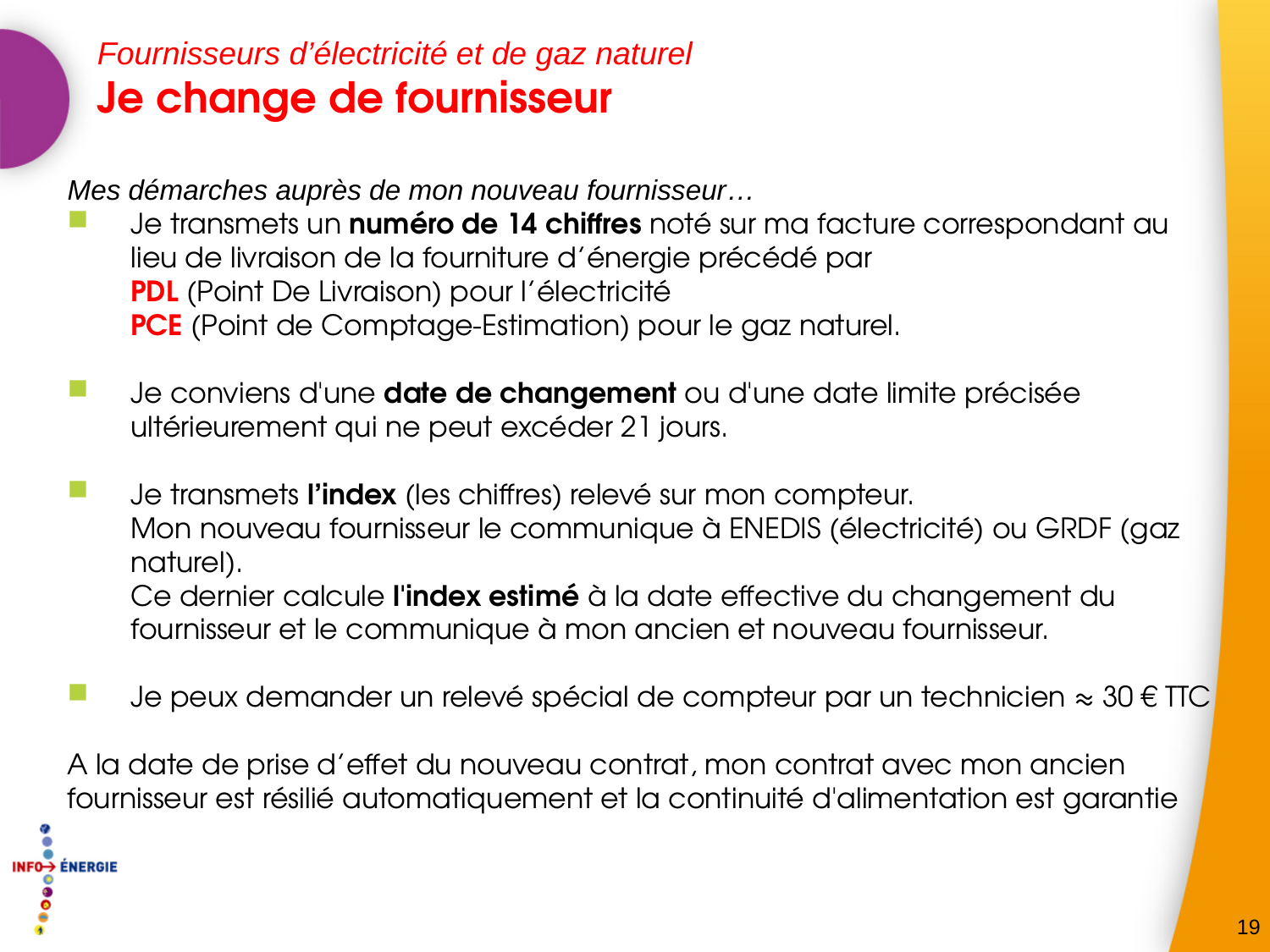

Fournisseurs d’électricité et de gaz naturel
Je change de fournisseur

Mes démarches auprès de mon nouveau fournisseur…
Je transmets un numéro de 14 chiffres noté sur ma facture correspondant au lieu de livraison de la fourniture d’énergie précédé par
PDL (Point De Livraison) pour l’électricité
PCE (Point de Comptage-Estimation) pour le gaz naturel.

Je conviens d'une date de changement ou d'une date limite précisée ultérieurement qui ne peut excéder 21 jours.

Je transmets l’index (les chiffres) relevé sur mon compteur.
Mon nouveau fournisseur le communique à ENEDIS (électricité) ou GRDF (gaz naturel).
Ce dernier calcule l'index estimé à la date effective du changement du  fournisseur et le communique à mon ancien et nouveau fournisseur.

Je peux demander un relevé spécial de compteur par un technicien ≈ 30 € TTC

A la date de prise d’effet du nouveau contrat, mon contrat avec mon ancien fournisseur est résilié automatiquement et la continuité d'alimentation est garantie

19